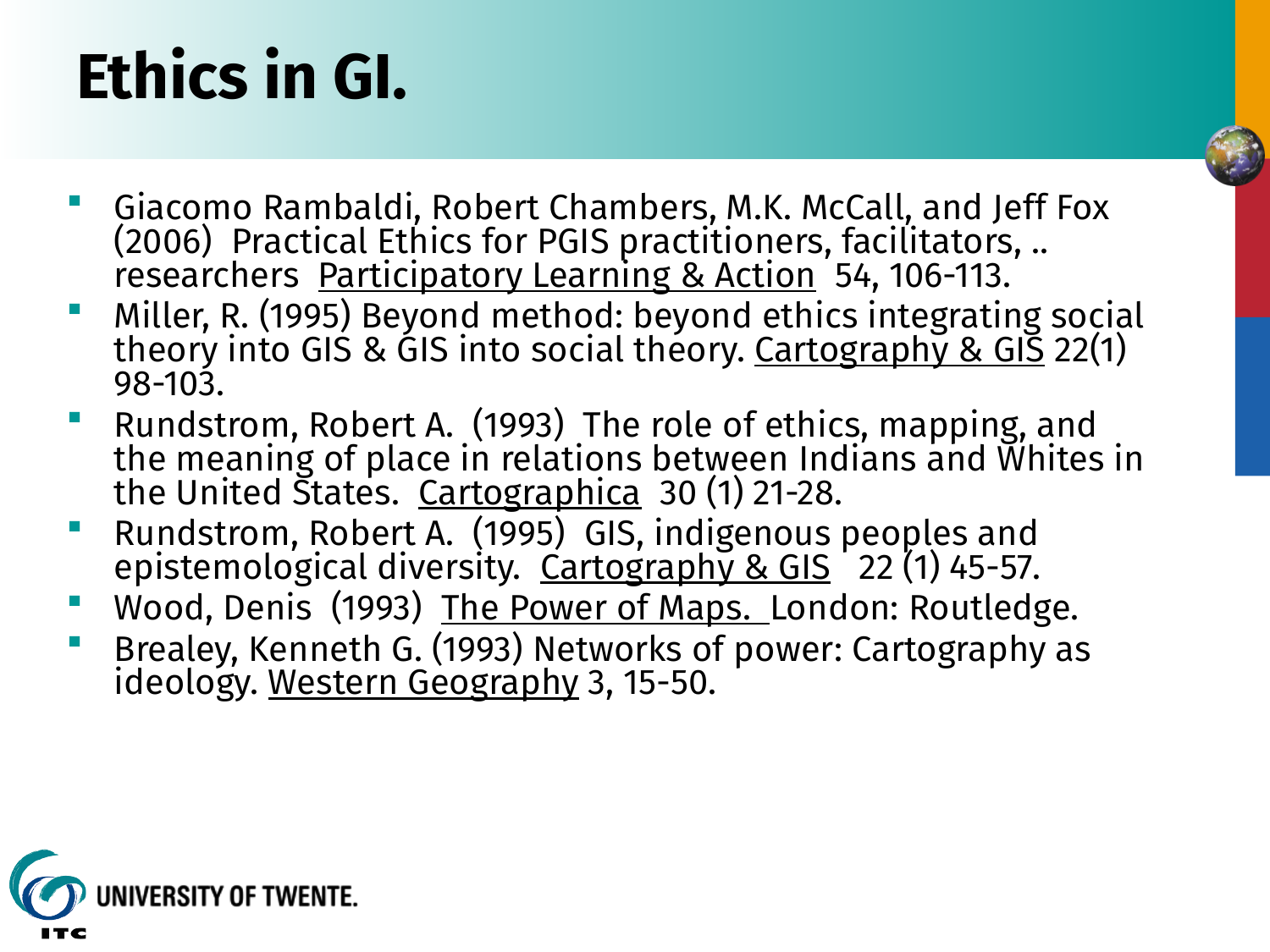

# Ethics in GI.

Giacomo Rambaldi, Robert Chambers, M.K. McCall, and Jeff Fox  (2006)  Practical Ethics for PGIS practitioners, facilitators, .. researchers  Participatory Learning & Action  54, 106-113.
Miller, R. (1995) Beyond method: beyond ethics integrating social theory into GIS & GIS into social theory. Cartography & GIS 22(1) 98-103.
Rundstrom, Robert A.  (1993)  The role of ethics, mapping, and the meaning of place in relations between Indians and Whites in the United States.  Cartographica  30 (1) 21-28.
Rundstrom, Robert A.  (1995)  GIS, indigenous peoples and epistemological diversity.  Cartography & GIS   22 (1) 45-57.
Wood, Denis  (1993)  The Power of Maps.  London: Routledge.
Brealey, Kenneth G. (1993) Networks of power: Cartography as ideology. Western Geography 3, 15-50.